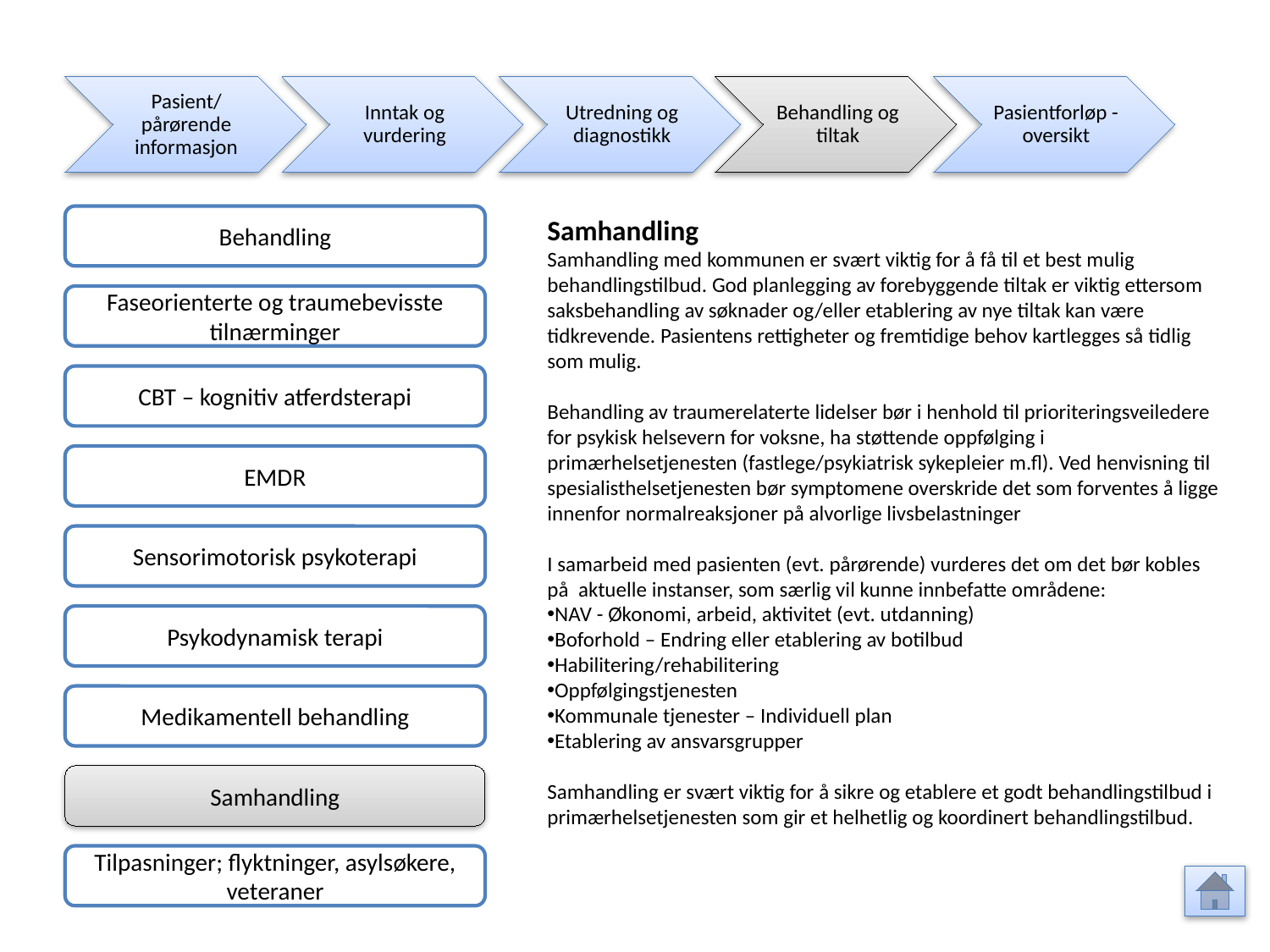

Pasient/ pårørende informasjon

Inntak og vurdering

Utredning og diagnostikk

Behandling og tiltak

Pasientforløp - oversikt
Behandling
Samhandling
Samhandling med kommunen er svært viktig for å få til et best mulig behandlingstilbud. God planlegging av forebyggende tiltak er viktig ettersom saksbehandling av søknader og/eller etablering av nye tiltak kan være tidkrevende. Pasientens rettigheter og fremtidige behov kartlegges så tidlig som mulig.

Behandling av traumerelaterte lidelser bør i henhold til prioriteringsveiledere for psykisk helsevern for voksne, ha støttende oppfølging i primærhelsetjenesten (fastlege/psykiatrisk sykepleier m.fl). Ved henvisning til spesialisthelsetjenesten bør symptomene overskride det som forventes å ligge innenfor normalreaksjoner på alvorlige livsbelastninger

I samarbeid med pasienten (evt. pårørende) vurderes det om det bør kobles på  aktuelle instanser, som særlig vil kunne innbefatte områdene:
NAV - Økonomi, arbeid, aktivitet (evt. utdanning)
Boforhold – Endring eller etablering av botilbud
Habilitering/rehabilitering
Oppfølgingstjenesten
Kommunale tjenester – Individuell plan
Etablering av ansvarsgrupper

Samhandling er svært viktig for å sikre og etablere et godt behandlingstilbud i primærhelsetjenesten som gir et helhetlig og koordinert behandlingstilbud.

Faseorienterte og traumebevisste tilnærminger
CBT – kognitiv atferdsterapi
EMDR
Sensorimotorisk psykoterapi
Psykodynamisk terapi
Medikamentell behandling
Samhandling
Tilpasninger; flyktninger, asylsøkere, veteraner